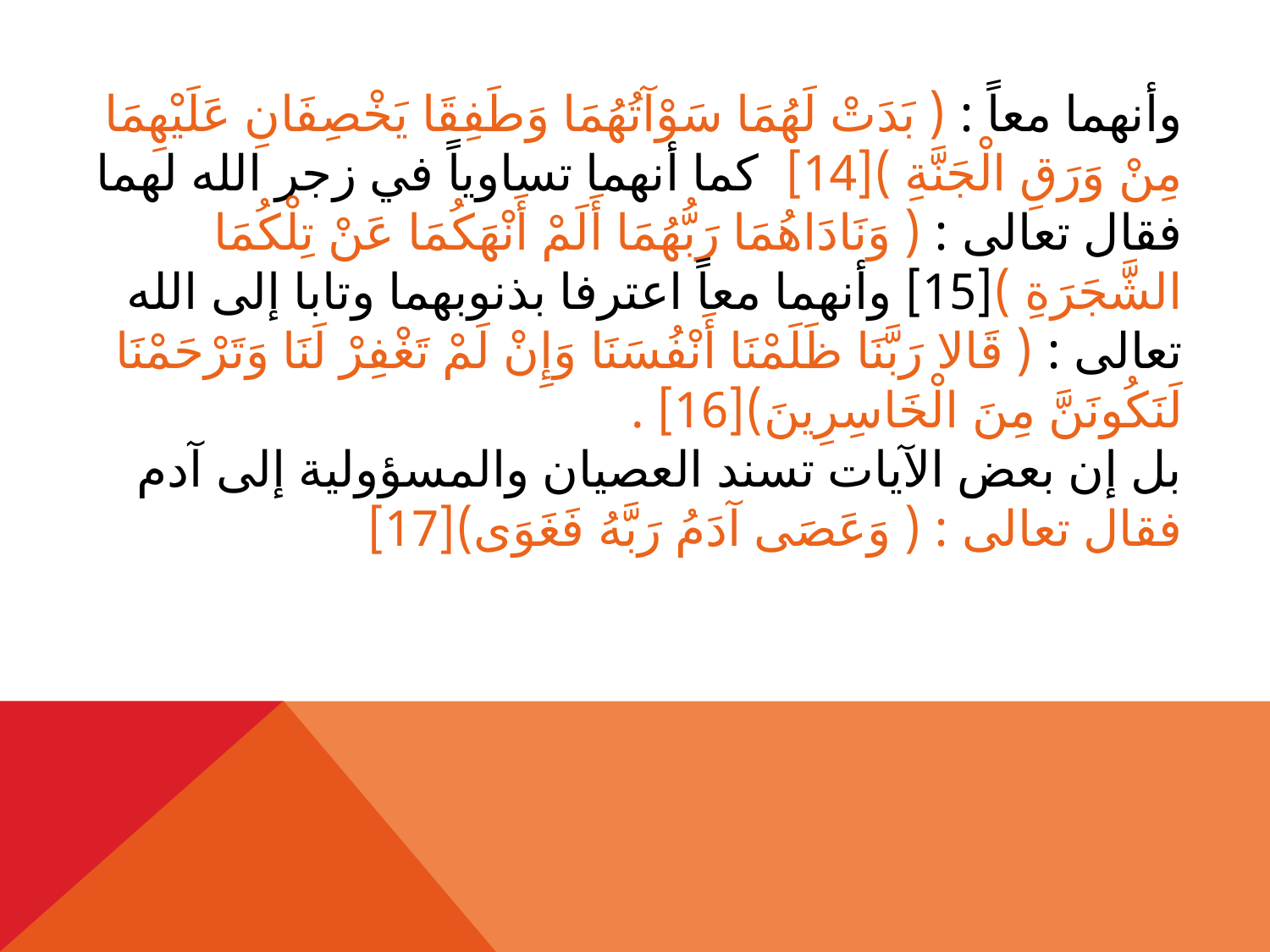

وأنهما معاً : ( بَدَتْ لَهُمَا سَوْآتُهُمَا وَطَفِقَا يَخْصِفَانِ عَلَيْهِمَا مِنْ وَرَقِ الْجَنَّةِ )[14]  كما أنهما تساوياً في زجر الله لهما فقال تعالى : ( وَنَادَاهُمَا رَبُّهُمَا أَلَمْ أَنْهَكُمَا عَنْ تِلْكُمَا الشَّجَرَةِ )[15] وأنهما معاً اعترفا بذنوبهما وتابا إلى الله تعالى : ( قَالا رَبَّنَا ظَلَمْنَا أَنْفُسَنَا وَإِنْ لَمْ تَغْفِرْ لَنَا وَتَرْحَمْنَا لَنَكُونَنَّ مِنَ الْخَاسِرِينَ)[16] .
بل إن بعض الآيات تسند العصيان والمسؤولية إلى آدم فقال تعالى : ( وَعَصَى آدَمُ رَبَّهُ فَغَوَى)[17]